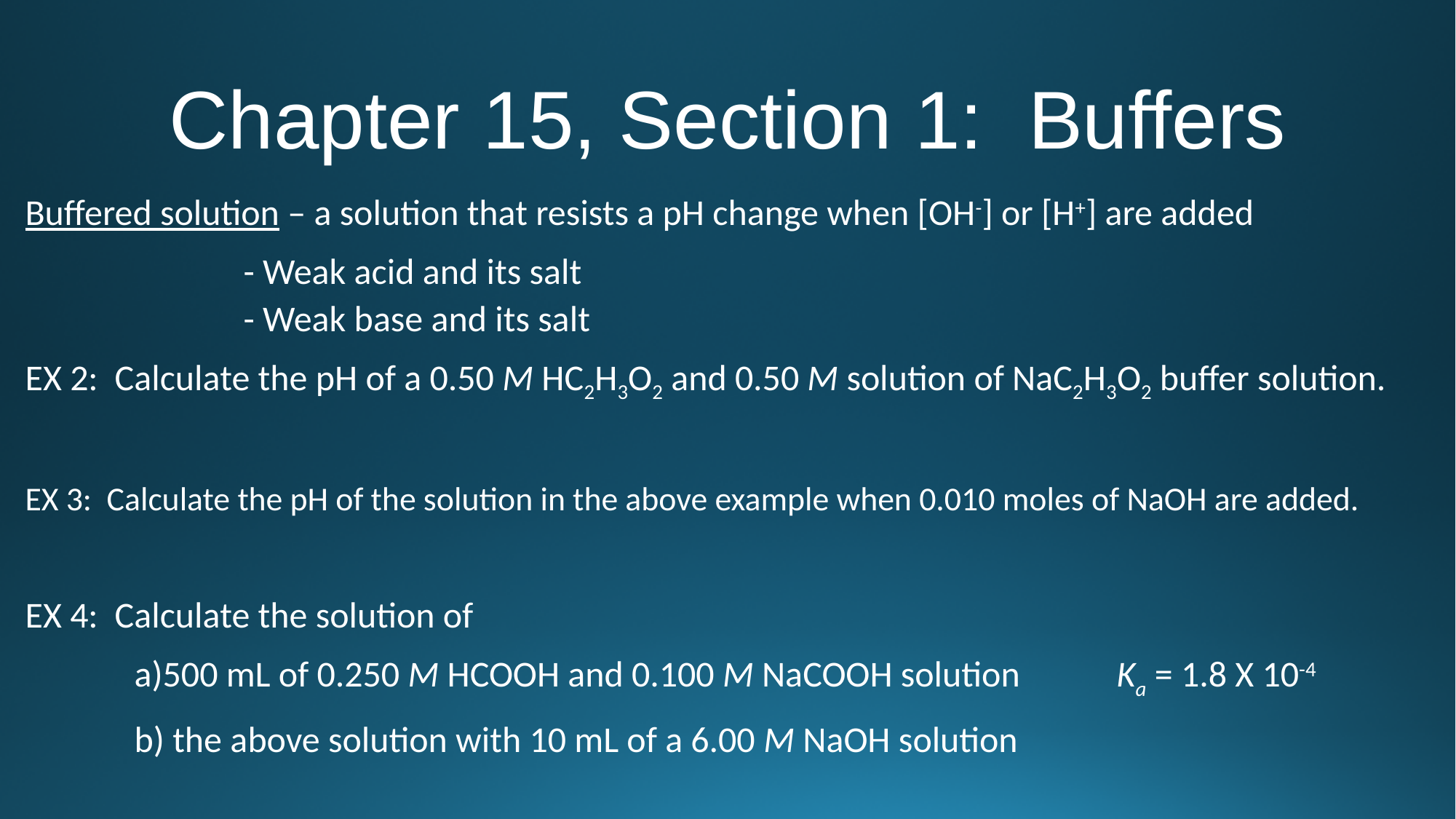

# Chapter 15, Section 1:  Buffers
Buffered solution – a solution that resists a pH change when [OH-] or [H+] are added
		- Weak acid and its salt
		- Weak base and its salt
EX 2:  Calculate the pH of a 0.50 M HC2H3O2 and 0.50 M solution of NaC2H3O2 buffer solution.

EX 3:  Calculate the pH of the solution in the above example when 0.010 moles of NaOH are added.

EX 4:  Calculate the solution of
	a)500 mL of 0.250 M HCOOH and 0.100 M NaCOOH solution	Ka = 1.8 X 10-4
	b) the above solution with 10 mL of a 6.00 M NaOH solution